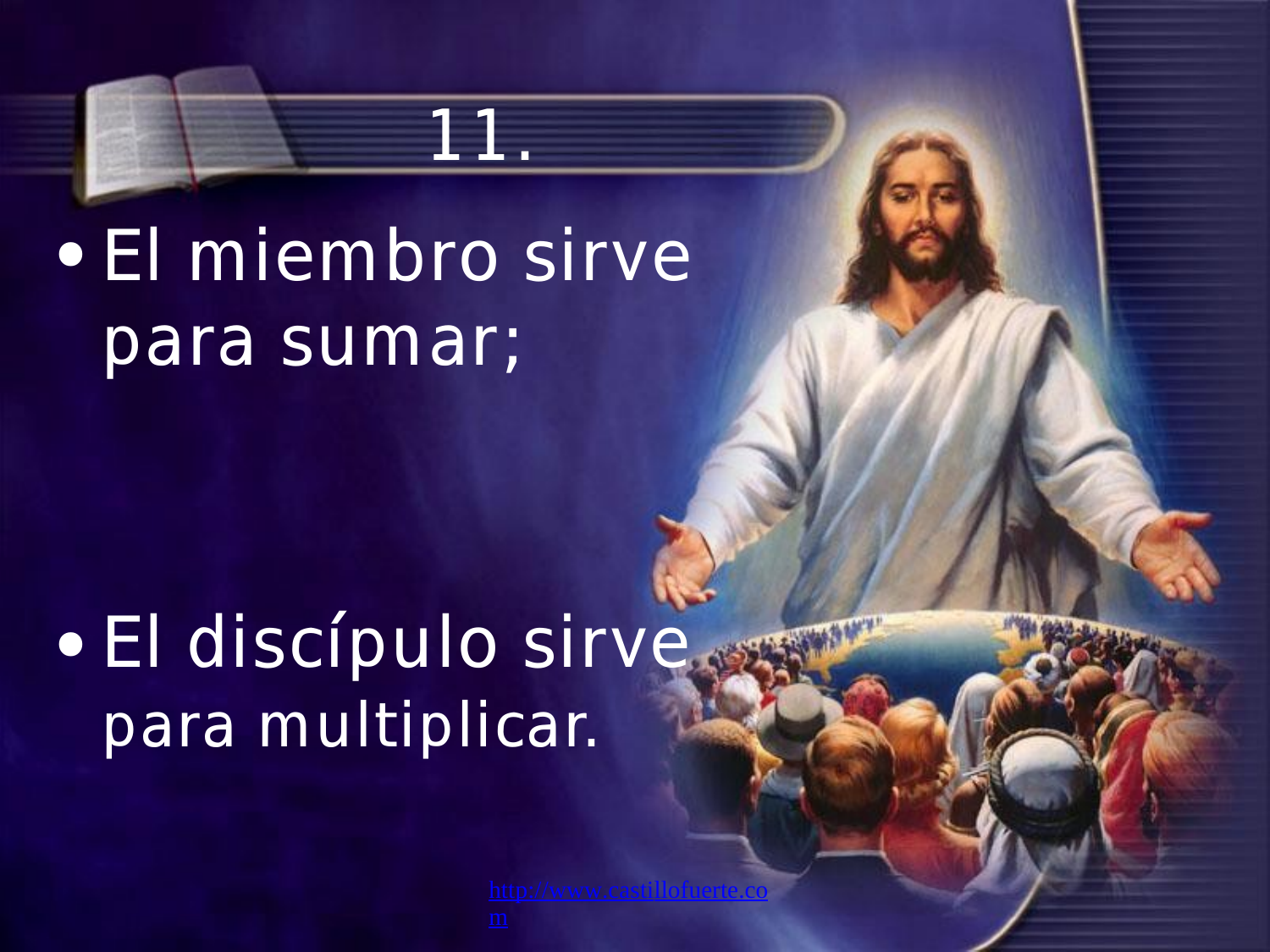

11.
El miembro sirve para sumar;
•
•
El discípulo sirve
para multiplicar.
http://www.castillofuerte.com